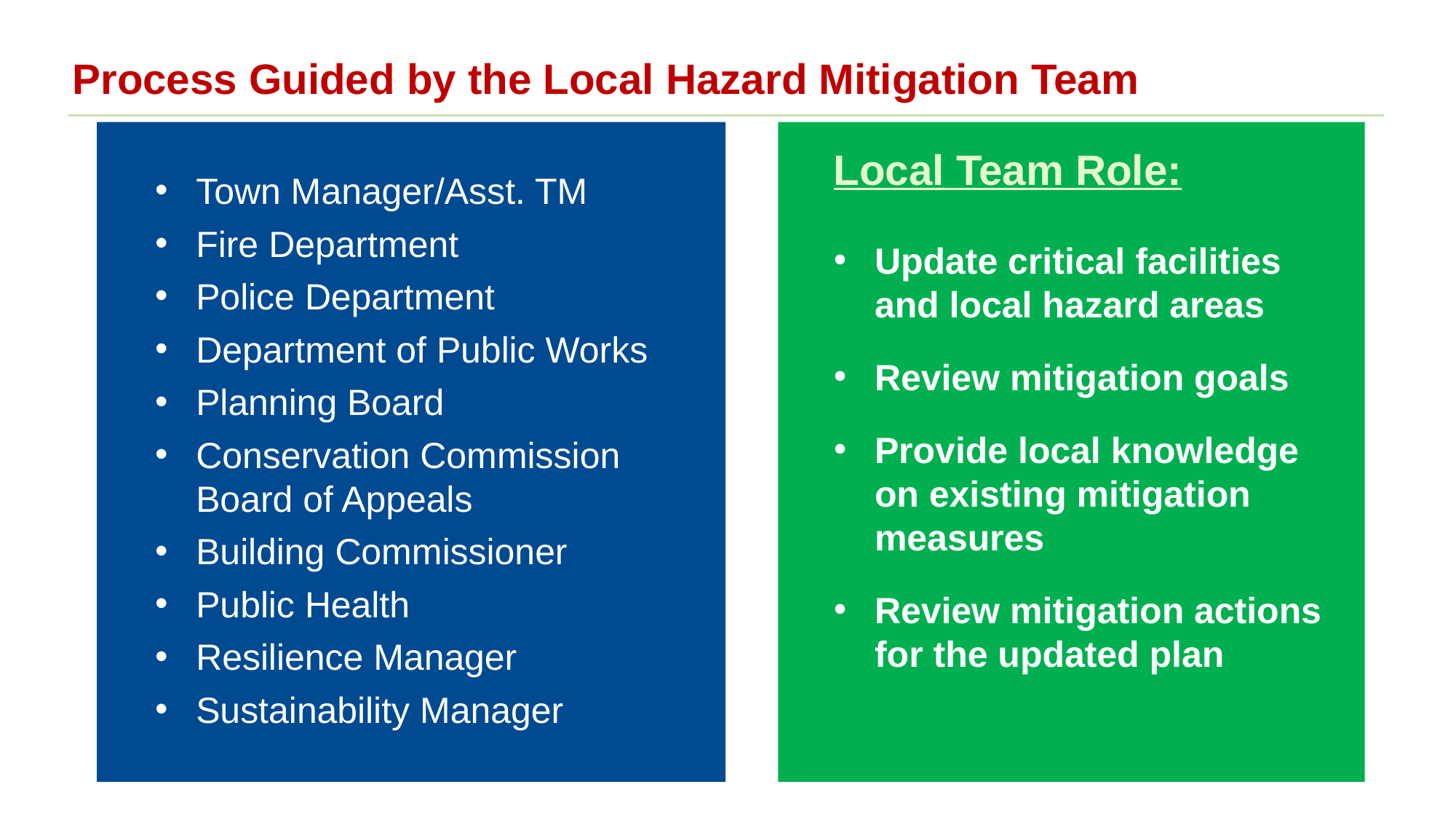

# Process Guided by the Local Hazard Mitigation Team

Local Team Role:

Update critical facilities and local hazard areas
Review mitigation goals
Provide local knowledge on existing mitigation measures
Review mitigation actions for the updated plan
Town Manager/Asst. TM
Fire Department
Police Department
Department of Public Works
Planning Board
Conservation Commission
Board of Appeals
Building Commissioner
Public Health
Resilience Manager
Sustainability Manager